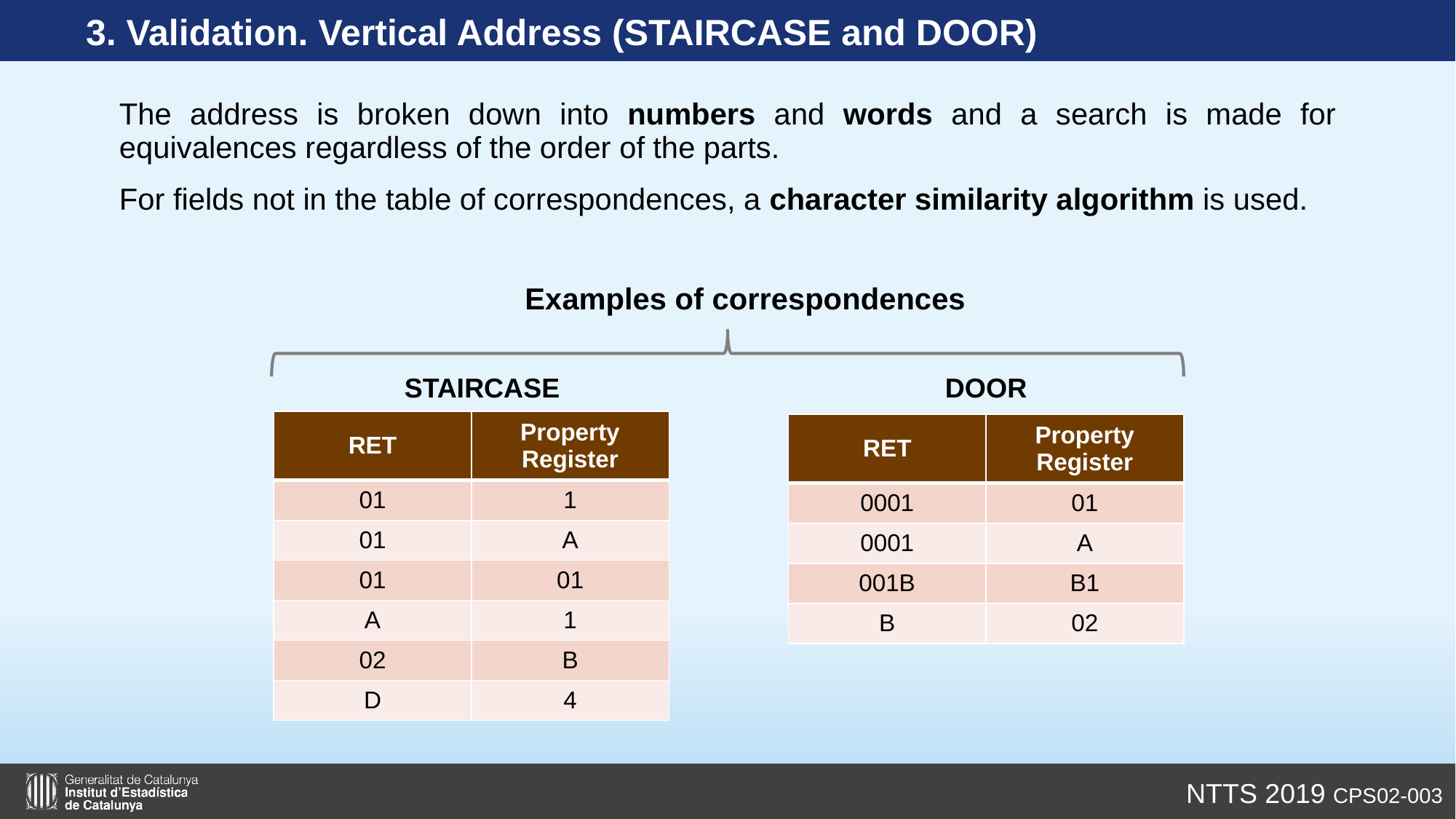

# 3. Validation. Vertical Address (STAIRCASE and DOOR)

The address is broken down into numbers and words and a search is made for equivalences regardless of the order of the parts.
For fields not in the table of correspondences, a character similarity algorithm is used.
Examples of correspondences
STAIRCASE
DOOR
| RET | Property Register |
| --- | --- |
| 01 | 1 |
| 01 | A |
| 01 | 01 |
| A | 1 |
| 02 | B |
| D | 4 |
| RET | Property Register |
| --- | --- |
| 0001 | 01 |
| 0001 | A |
| 001B | B1 |
| B | 02 |
NTTS 2019 CPS02-003